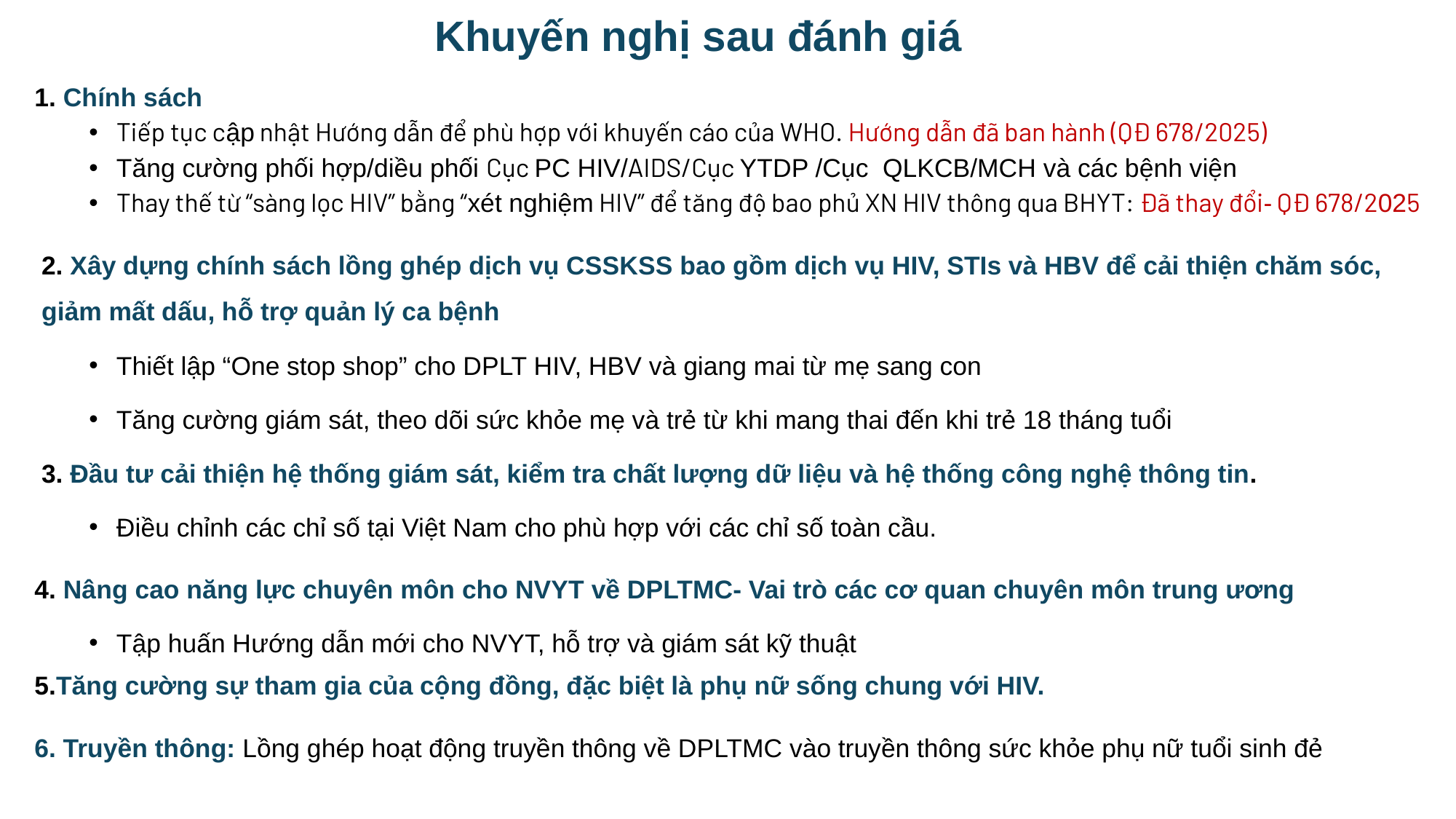

# Khuyến nghị sau đánh giá
1. Chính sách
Tiếp tục cập nhật Hướng dẫn để phù hợp với khuyến cáo của WHO. Hướng dẫn đã ban hành (QĐ 678/2025)
Tăng cường phối hợp/diều phối Cục PC HIV/AIDS/Cục YTDP /Cục  QLKCB/MCH và các bệnh viện
Thay thế từ “sàng lọc HIV” bằng “xét nghiệm HIV” để tăng độ bao phủ XN HIV thông qua BHYT: Đã thay đổi- QĐ 678/2025
2. Xây dựng chính sách lồng ghép dịch vụ CSSKSS bao gồm dịch vụ HIV, STIs và HBV để cải thiện chăm sóc, giảm mất dấu, hỗ trợ quản lý ca bệnh
Thiết lập “One stop shop” cho DPLT HIV, HBV và giang mai từ mẹ sang con
Tăng cường giám sát, theo dõi sức khỏe mẹ và trẻ từ khi mang thai đến khi trẻ 18 tháng tuổi
3. Đầu tư cải thiện hệ thống giám sát, kiểm tra chất lượng dữ liệu và hệ thống công nghệ thông tin.
Điều chỉnh các chỉ số tại Việt Nam cho phù hợp với các chỉ số toàn cầu.
4. Nâng cao năng lực chuyên môn cho NVYT về DPLTMC- Vai trò các cơ quan chuyên môn trung ương
Tập huấn Hướng dẫn mới cho NVYT, hỗ trợ và giám sát kỹ thuật
5.Tăng cường sự tham gia của cộng đồng, đặc biệt là phụ nữ sống chung với HIV.
6. Truyền thông: Lồng ghép hoạt động truyền thông về DPLTMC vào truyền thông sức khỏe phụ nữ tuổi sinh đẻ